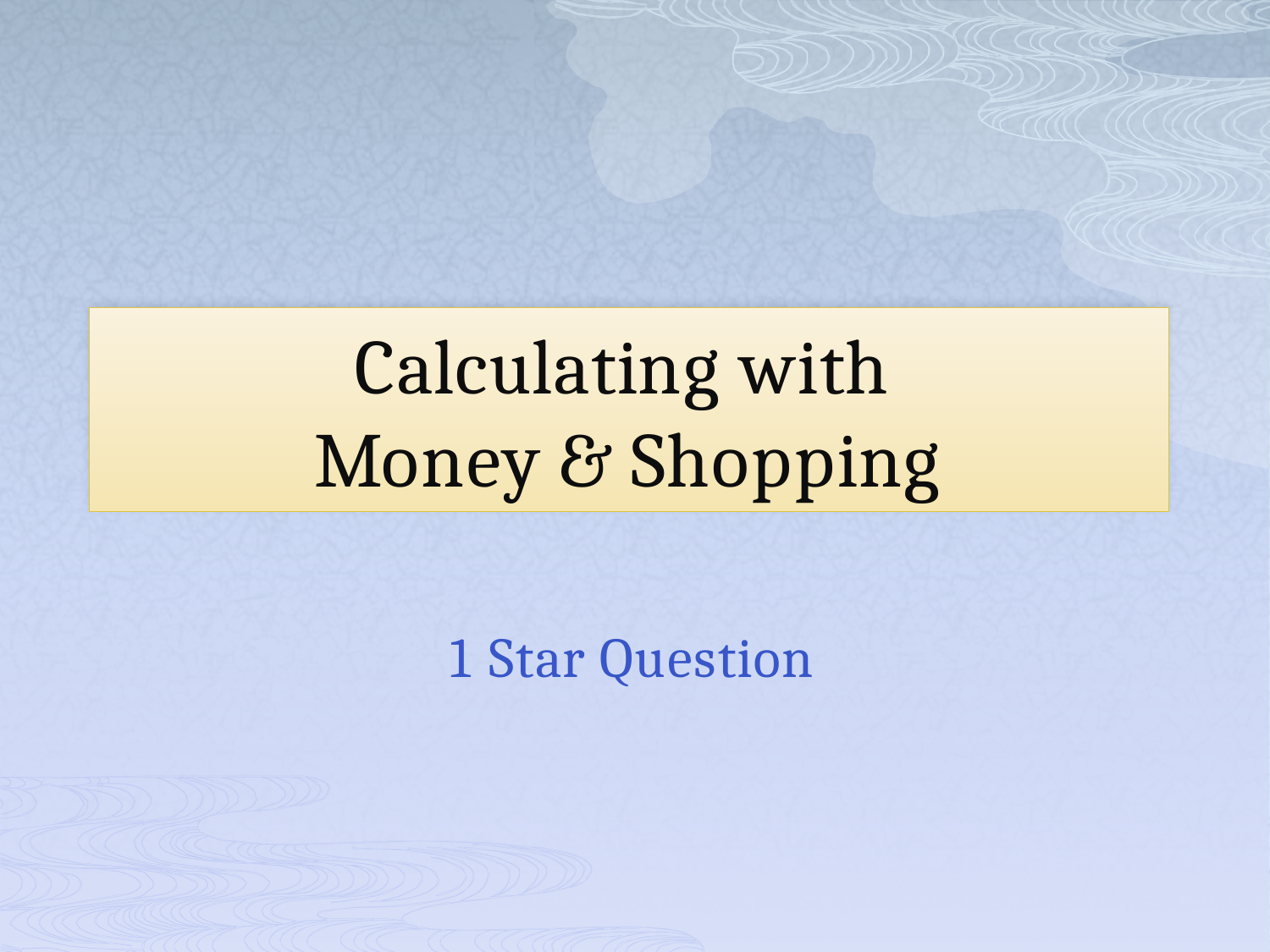

# Calculating with Money & Shopping
1 Star Question